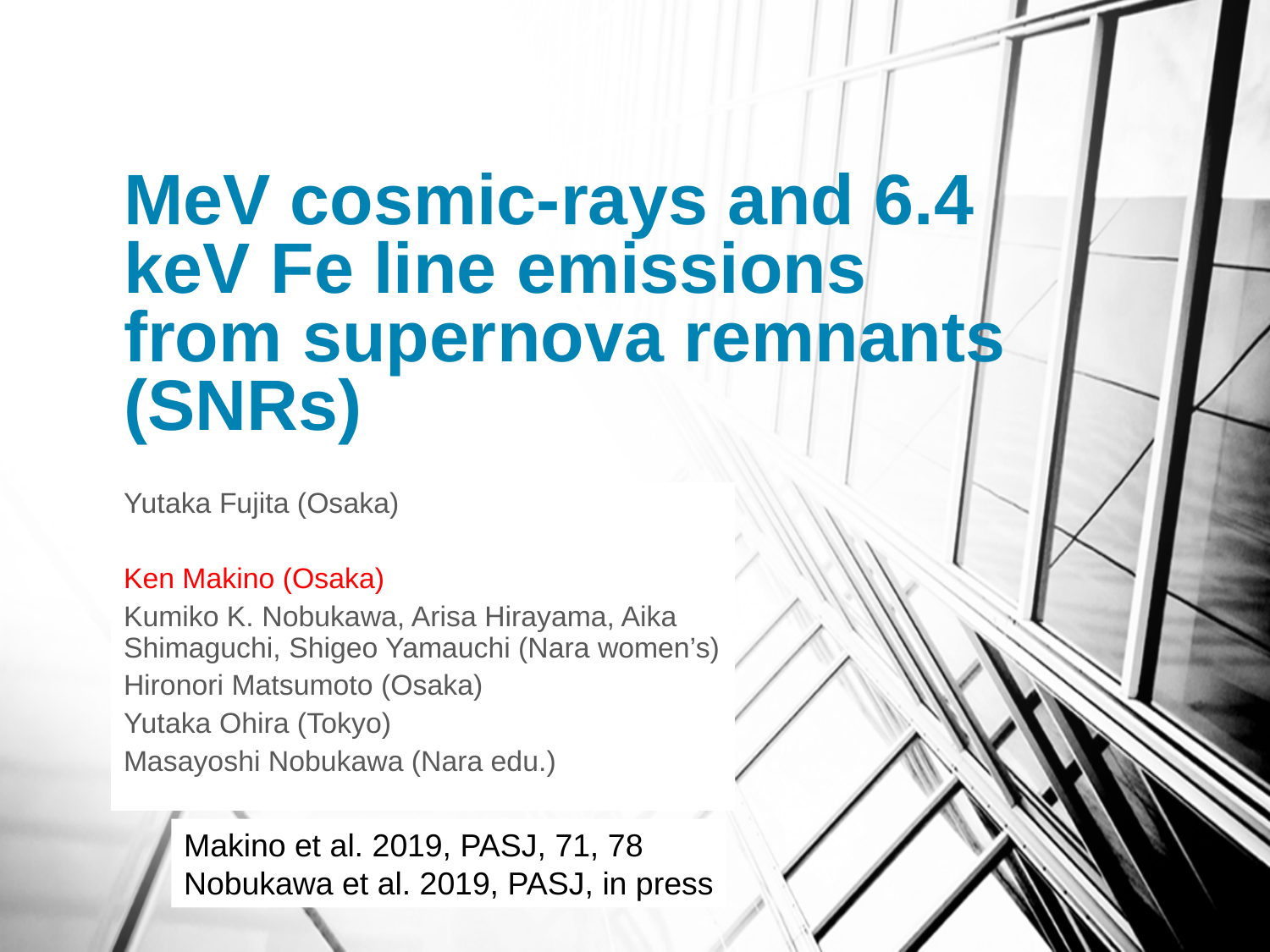

# MeV cosmic-rays and 6.4 keV Fe line emissions from supernova remnants (SNRs)
Yutaka Fujita (Osaka)

Ken Makino (Osaka)
Kumiko K. Nobukawa, Arisa Hirayama, Aika Shimaguchi, Shigeo Yamauchi (Nara women’s)
Hironori Matsumoto (Osaka)
Yutaka Ohira (Tokyo)
Masayoshi Nobukawa (Nara edu.)
Makino et al. 2019, PASJ, 71, 78
Nobukawa et al. 2019, PASJ, in press